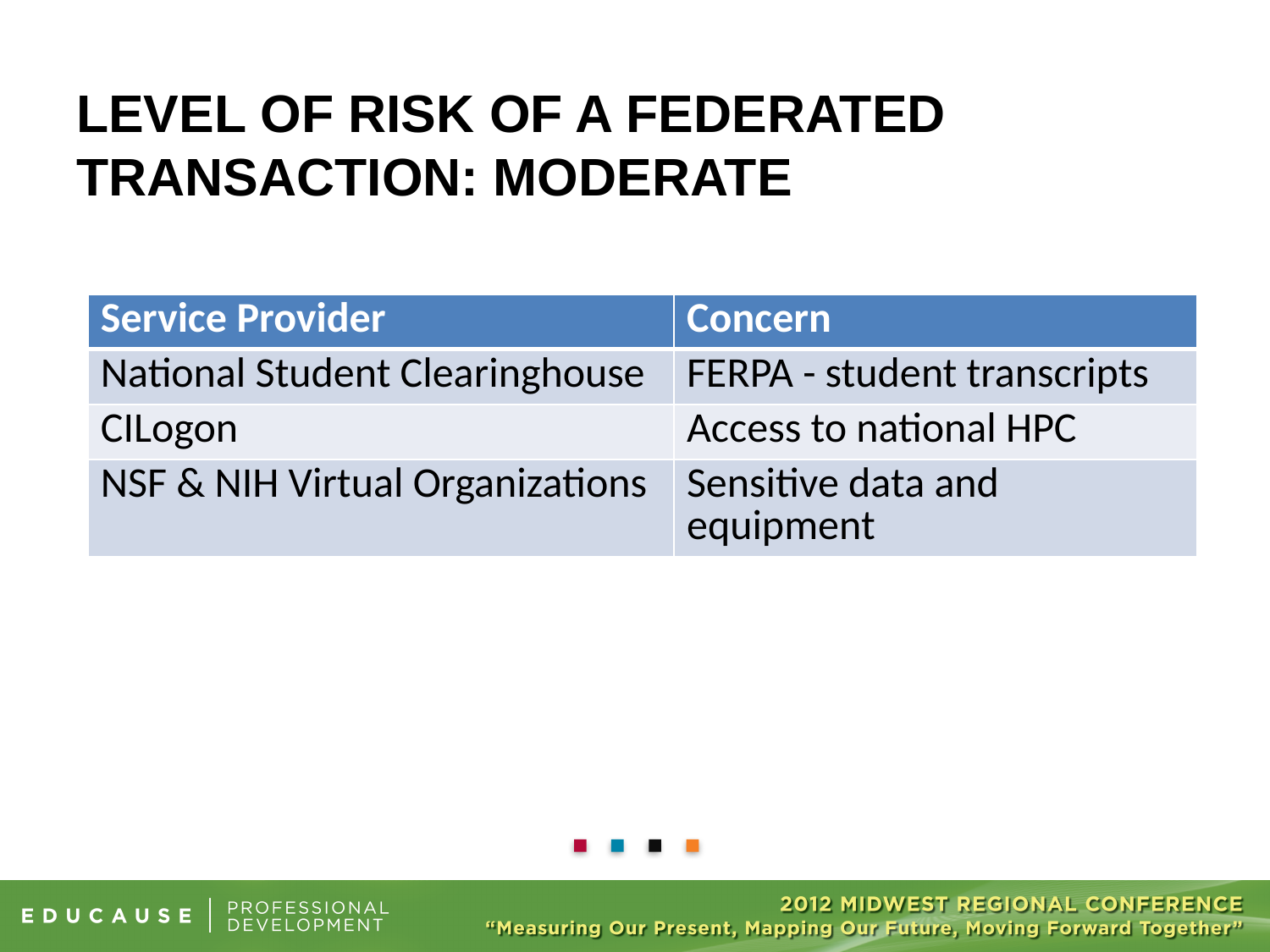

# level of risk of a Federated Transaction: moderate
| Service Provider | Concern |
| --- | --- |
| National Student Clearinghouse | FERPA - student transcripts |
| CILogon | Access to national HPC |
| NSF & NIH Virtual Organizations | Sensitive data and equipment |